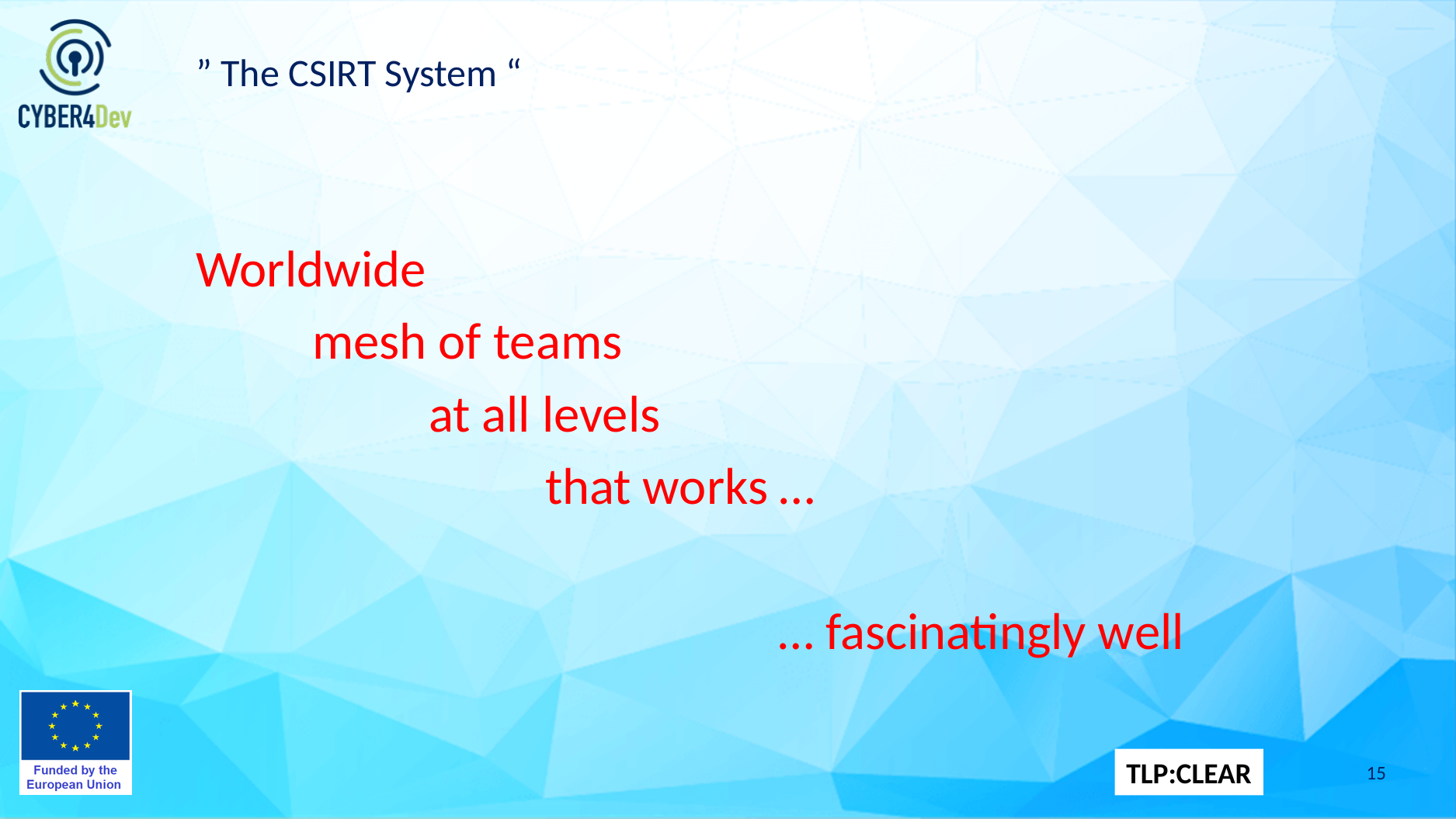

# ” The CSIRT System “

Worldwide
	mesh of teams
		at all levels
			that works …

					… fascinatingly well

15